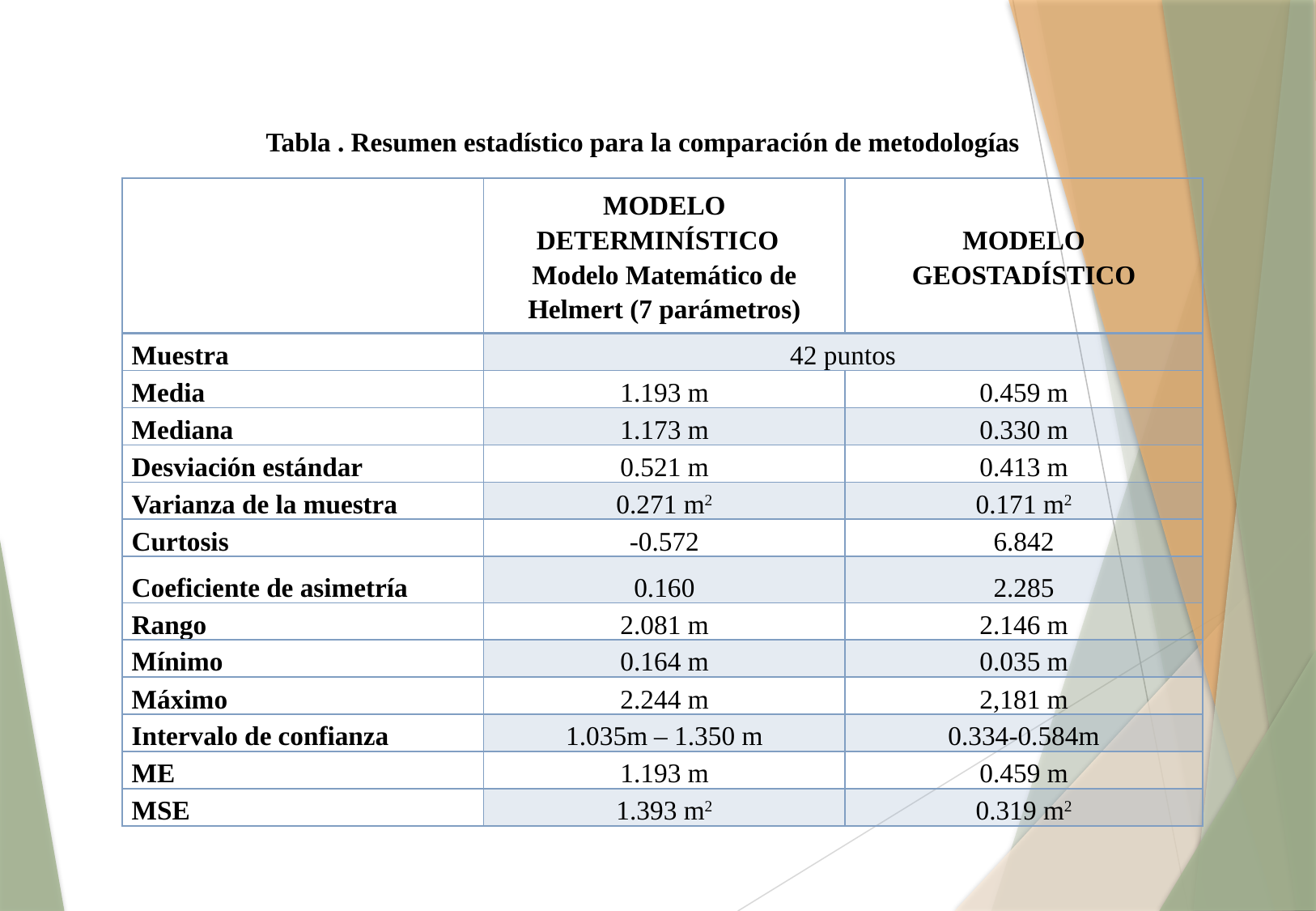

Tabla . Resumen estadístico para la comparación de metodologías
|  | MODELO DETERMINÍSTICO Modelo Matemático de Helmert (7 parámetros) | MODELO GEOSTADÍSTICO |
| --- | --- | --- |
| Muestra | 42 puntos |  |
| Media | 1.193 m | 0.459 m |
| Mediana | 1.173 m | 0.330 m |
| Desviación estándar | 0.521 m | 0.413 m |
| Varianza de la muestra | 0.271 m2 | 0.171 m2 |
| Curtosis | -0.572 | 6.842 |
| Coeficiente de asimetría | 0.160 | 2.285 |
| Rango | 2.081 m | 2.146 m |
| Mínimo | 0.164 m | 0.035 m |
| Máximo | 2.244 m | 2,181 m |
| Intervalo de confianza | 1.035m – 1.350 m | 0.334-0.584m |
| ME | 1.193 m | 0.459 m |
| MSE | 1.393 m2 | 0.319 m2 |